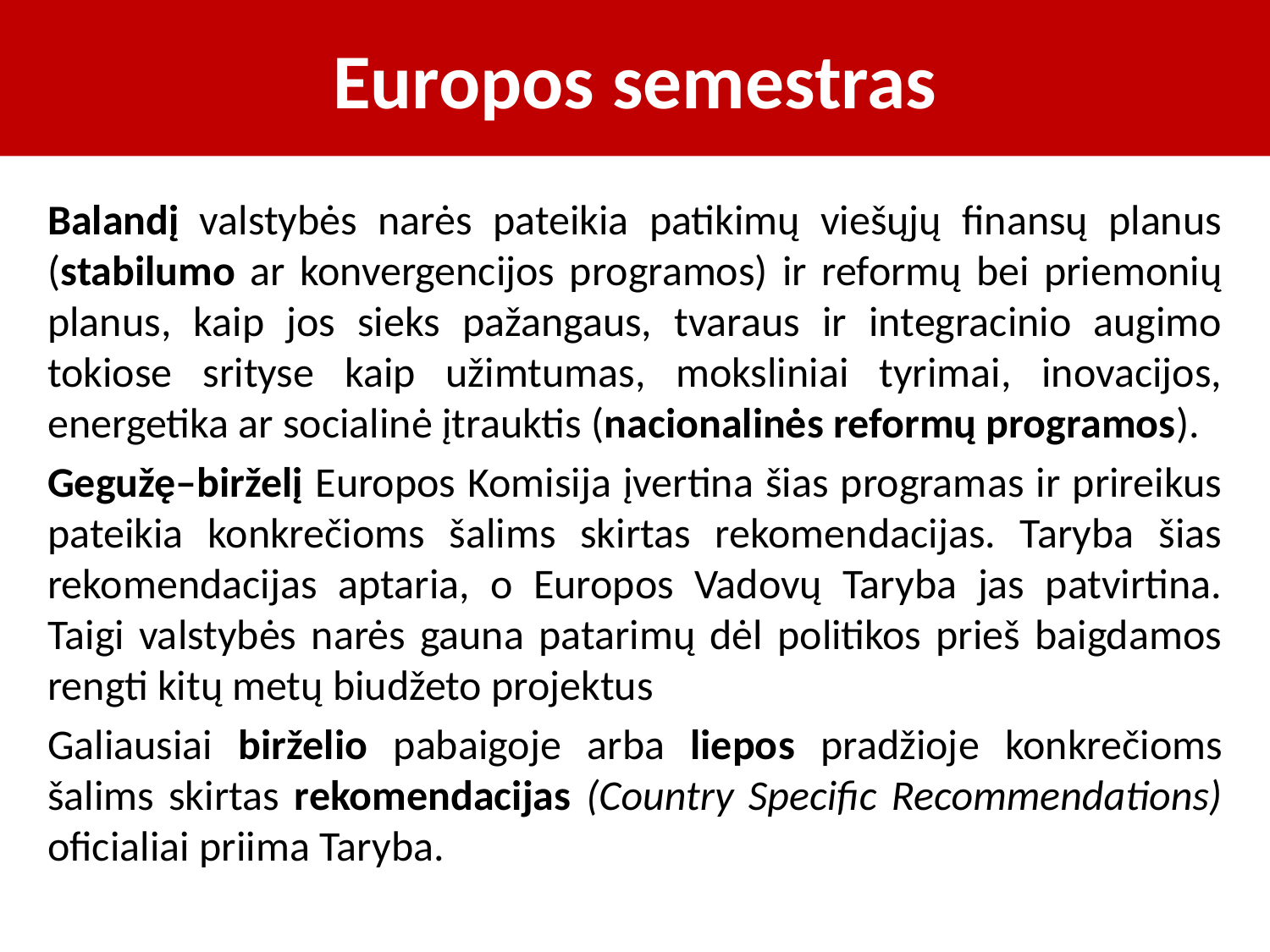

# Europos semestras
Balandį valstybės narės pateikia patikimų viešųjų finansų planus (stabilumo ar konvergencijos programos) ir reformų bei priemonių planus, kaip jos sieks pažangaus, tvaraus ir integracinio augimo tokiose srityse kaip užimtumas, moksliniai tyrimai, inovacijos, energetika ar socialinė įtrauktis (nacionalinės reformų programos).
Gegužę–birželį Europos Komisija įvertina šias programas ir prireikus pateikia konkrečioms šalims skirtas rekomendacijas. Taryba šias rekomendacijas aptaria, o Europos Vadovų Taryba jas patvirtina. Taigi valstybės narės gauna patarimų dėl politikos prieš baigdamos rengti kitų metų biudžeto projektus
Galiausiai birželio pabaigoje arba liepos pradžioje konkrečioms šalims skirtas rekomendacijas (Country Specific Recommendations) oficialiai priima Taryba.